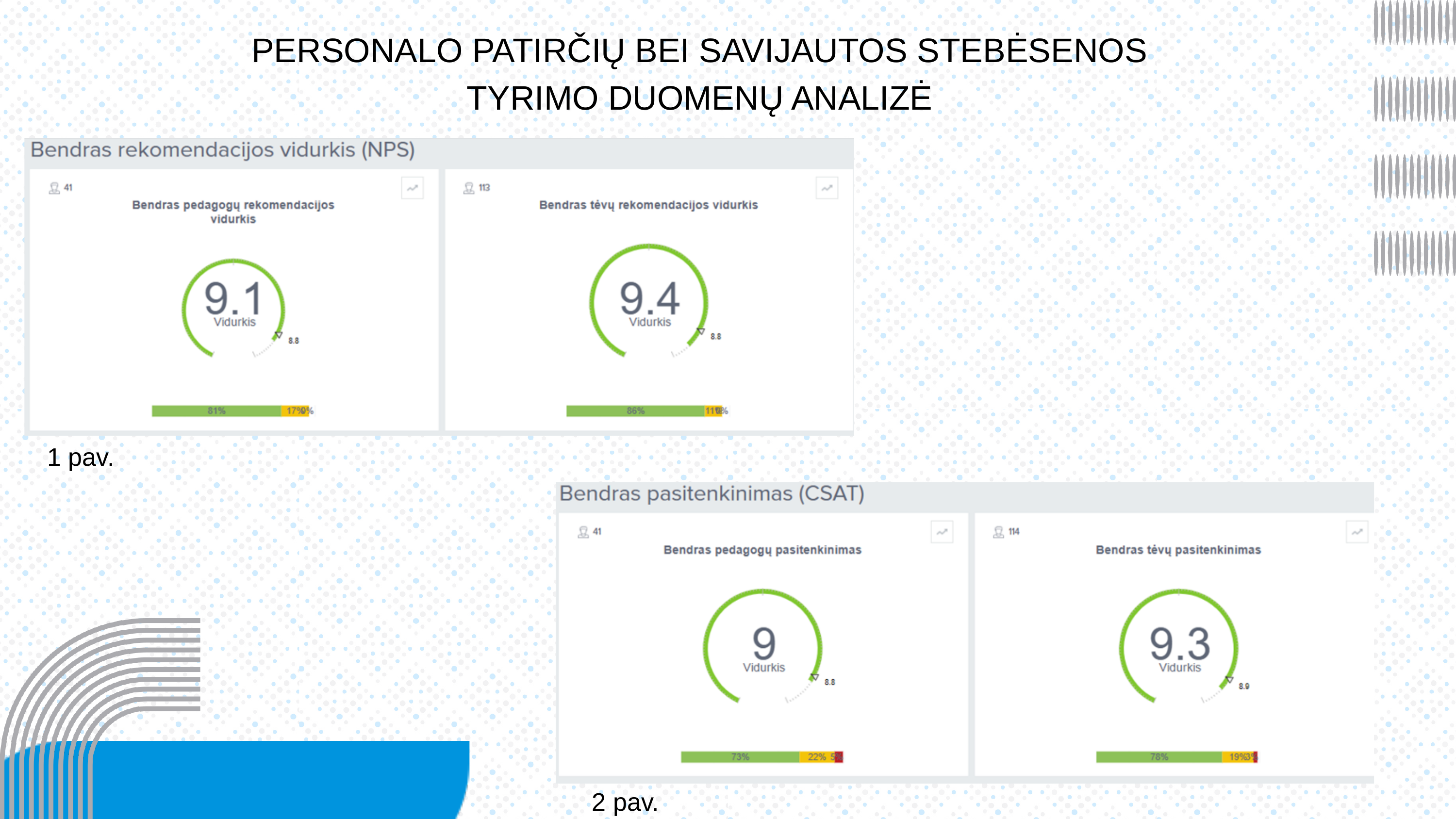

PERSONALO PATIRČIŲ BEI SAVIJAUTOS STEBĖSENOS
TYRIMO DUOMENŲ ANALIZĖ

1 pav.

2 pav.